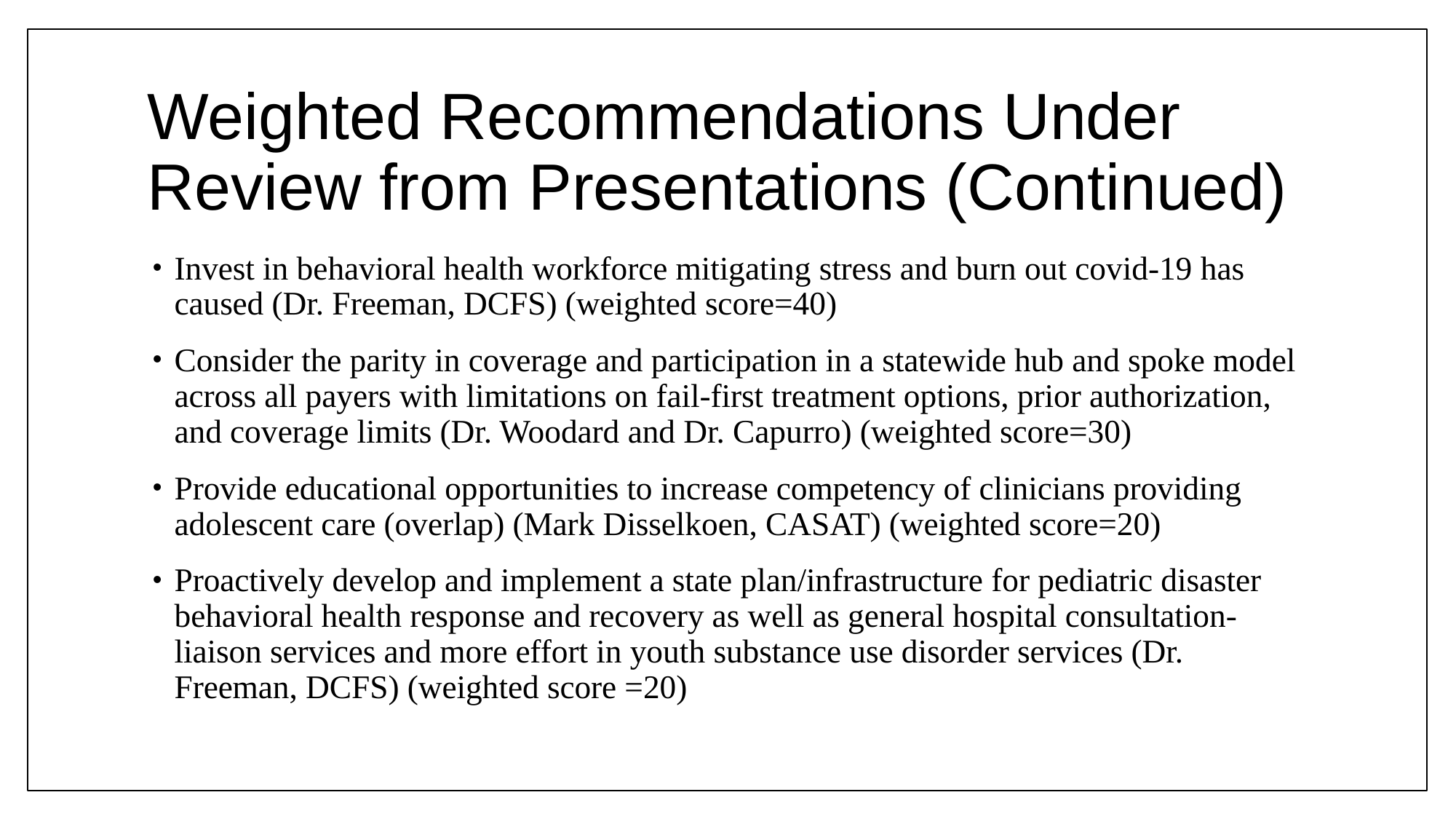

# Weighted Recommendations Under Review from Presentations (Continued)
Invest in behavioral health workforce mitigating stress and burn out covid-19 has caused (Dr. Freeman, DCFS) (weighted score=40)
Consider the parity in coverage and participation in a statewide hub and spoke model across all payers with limitations on fail-first treatment options, prior authorization, and coverage limits (Dr. Woodard and Dr. Capurro) (weighted score=30)
Provide educational opportunities to increase competency of clinicians providing adolescent care (overlap) (Mark Disselkoen, CASAT) (weighted score=20)
Proactively develop and implement a state plan/infrastructure for pediatric disaster behavioral health response and recovery as well as general hospital consultation-liaison services and more effort in youth substance use disorder services (Dr. Freeman, DCFS) (weighted score =20)